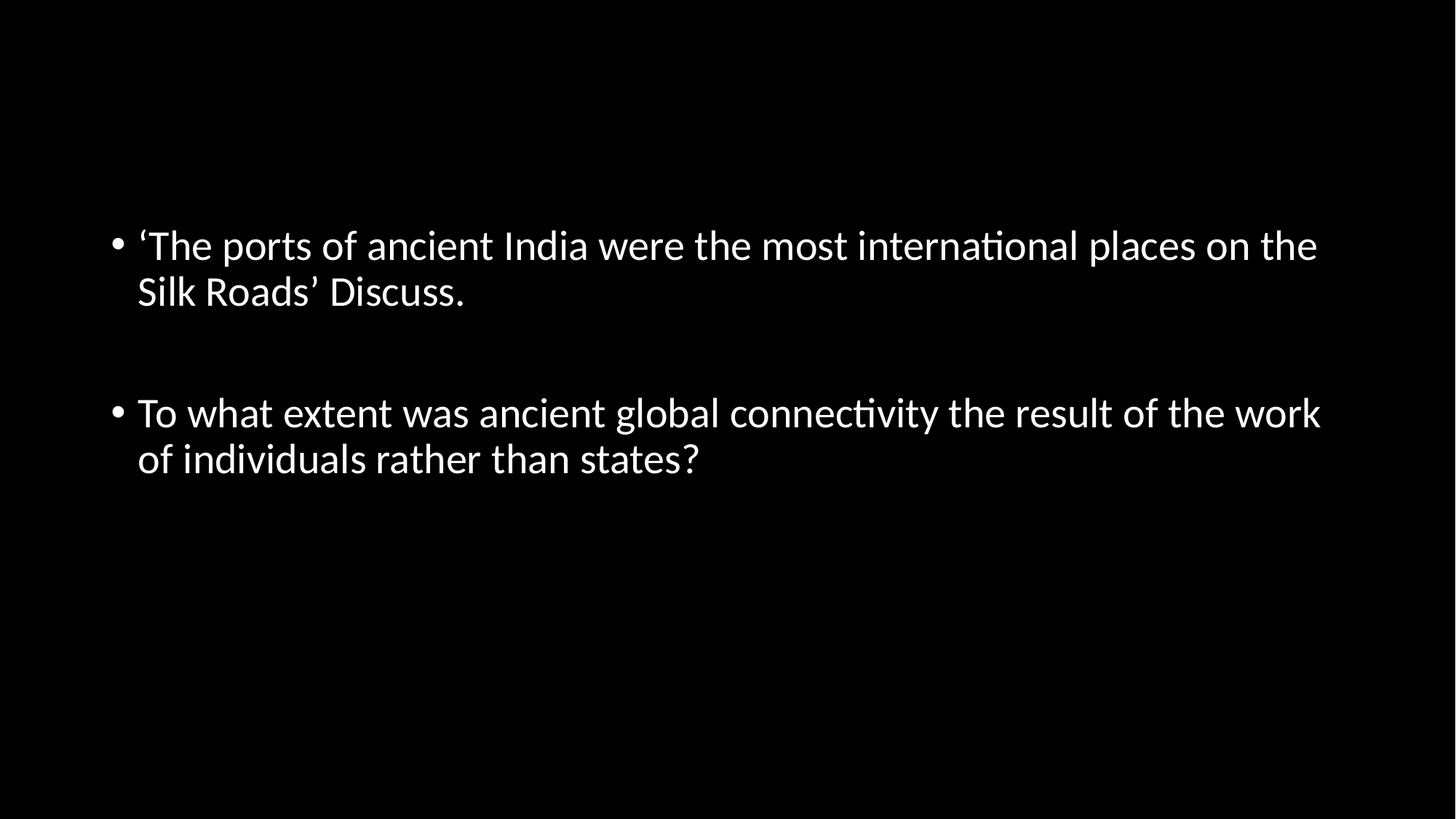

#
‘The ports of ancient India were the most international places on the Silk Roads’ Discuss.

To what extent was ancient global connectivity the result of the work of individuals rather than states?